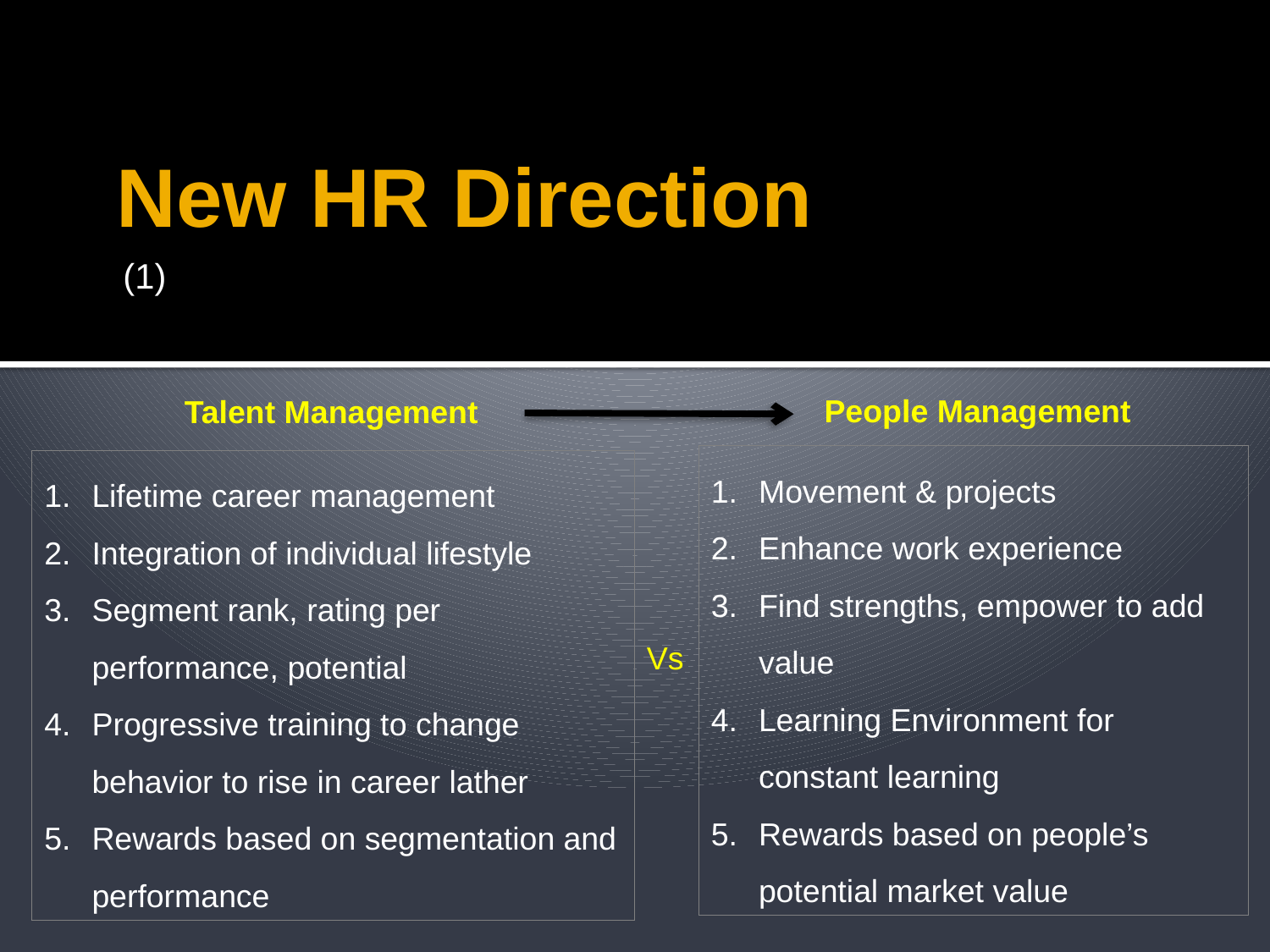

# New HR Direction
(1)
People Management
Talent Management
Movement & projects
Enhance work experience
Find strengths, empower to add value
Learning Environment for constant learning
Rewards based on people’s potential market value
Lifetime career management
Integration of individual lifestyle
Segment rank, rating per performance, potential
Progressive training to change behavior to rise in career lather
Rewards based on segmentation and performance
Vs